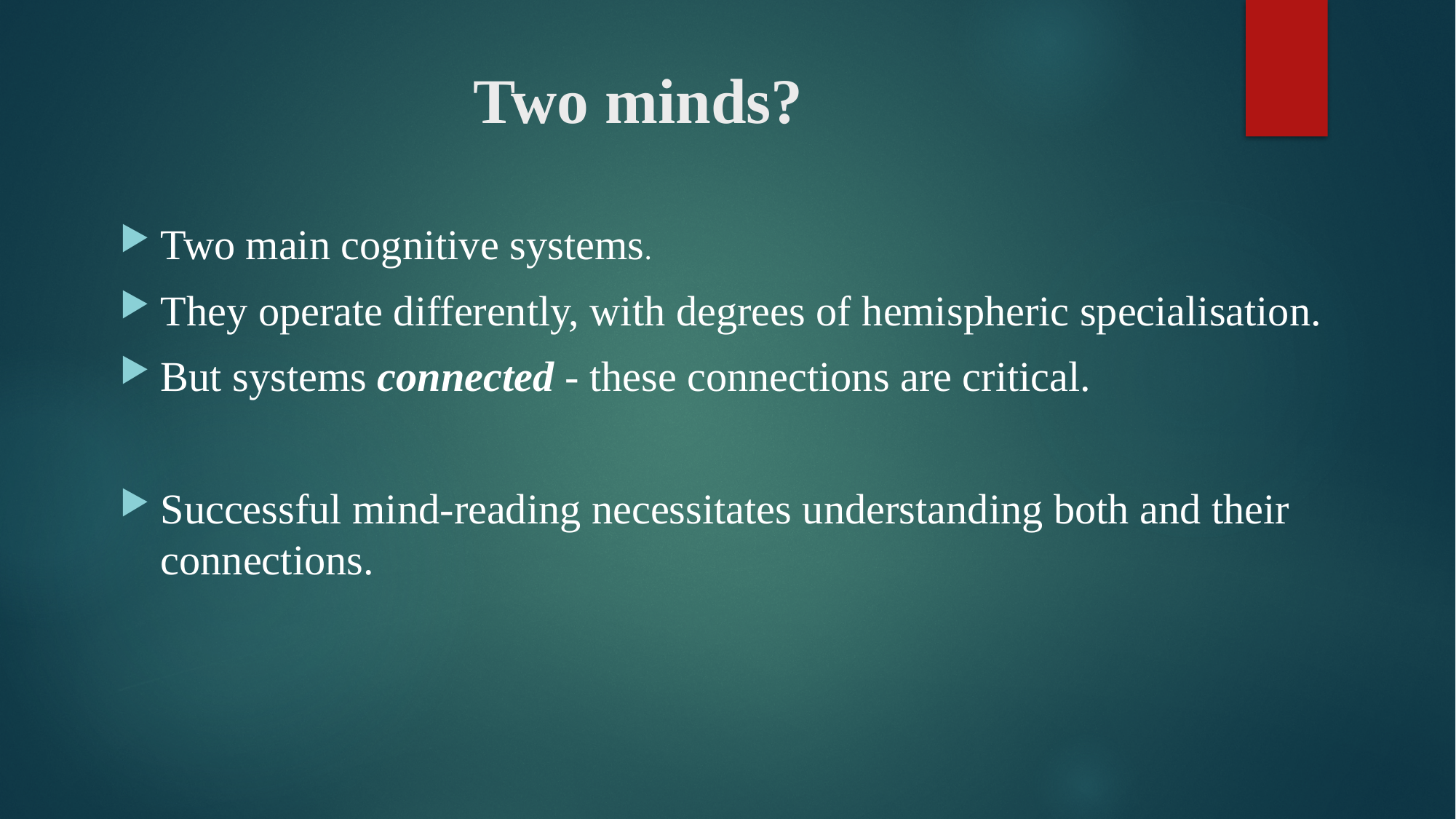

# Two minds?
Two main cognitive systems.
They operate differently, with degrees of hemispheric specialisation.
But systems connected - these connections are critical.

Successful mind-reading necessitates understanding both and their connections.